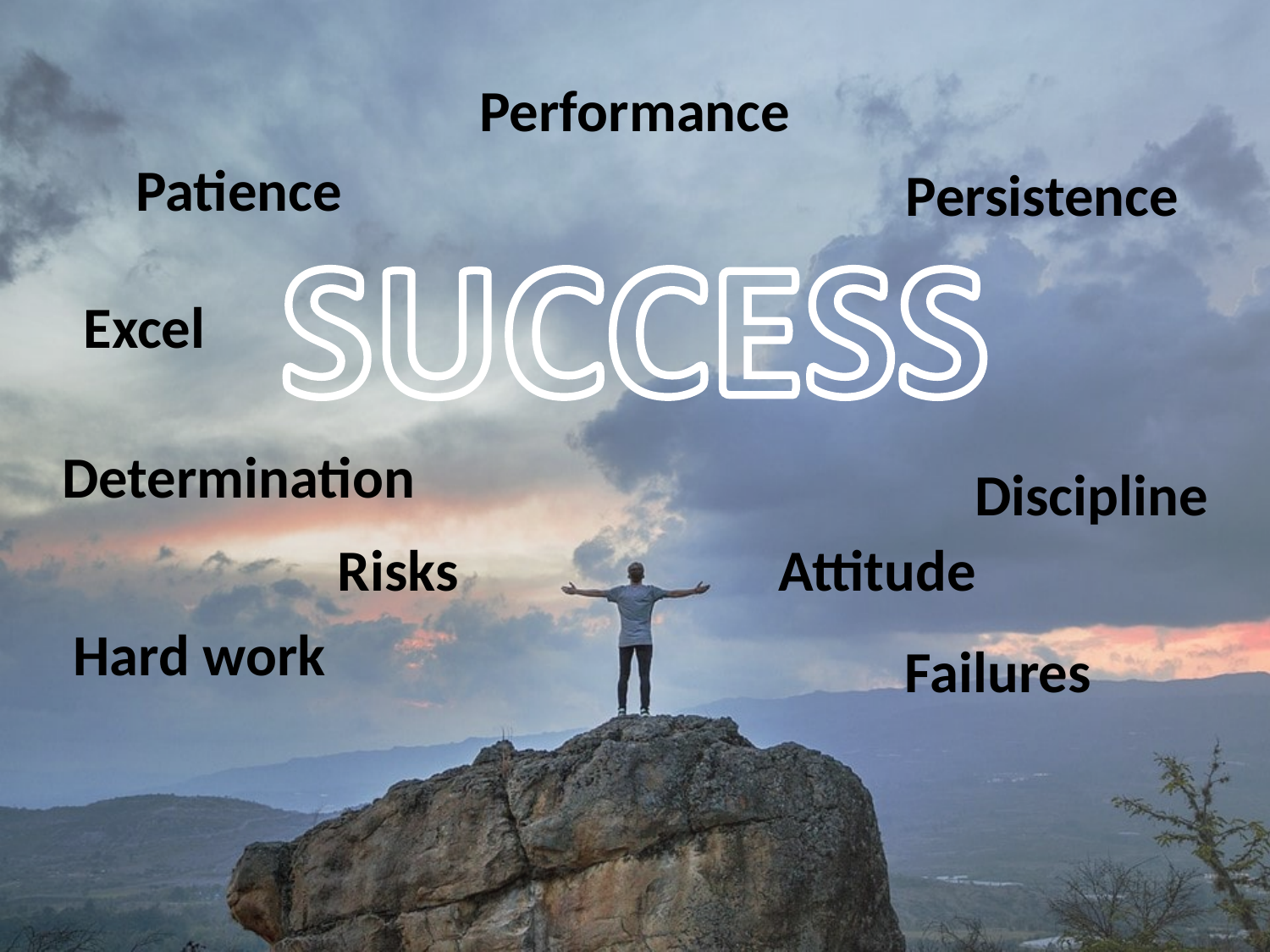

Performance
Patience
Persistence

Excel
Determination
Discipline
Risks
Attitude
Hard work
Failures
Photo: Free-Photos from Pixabay